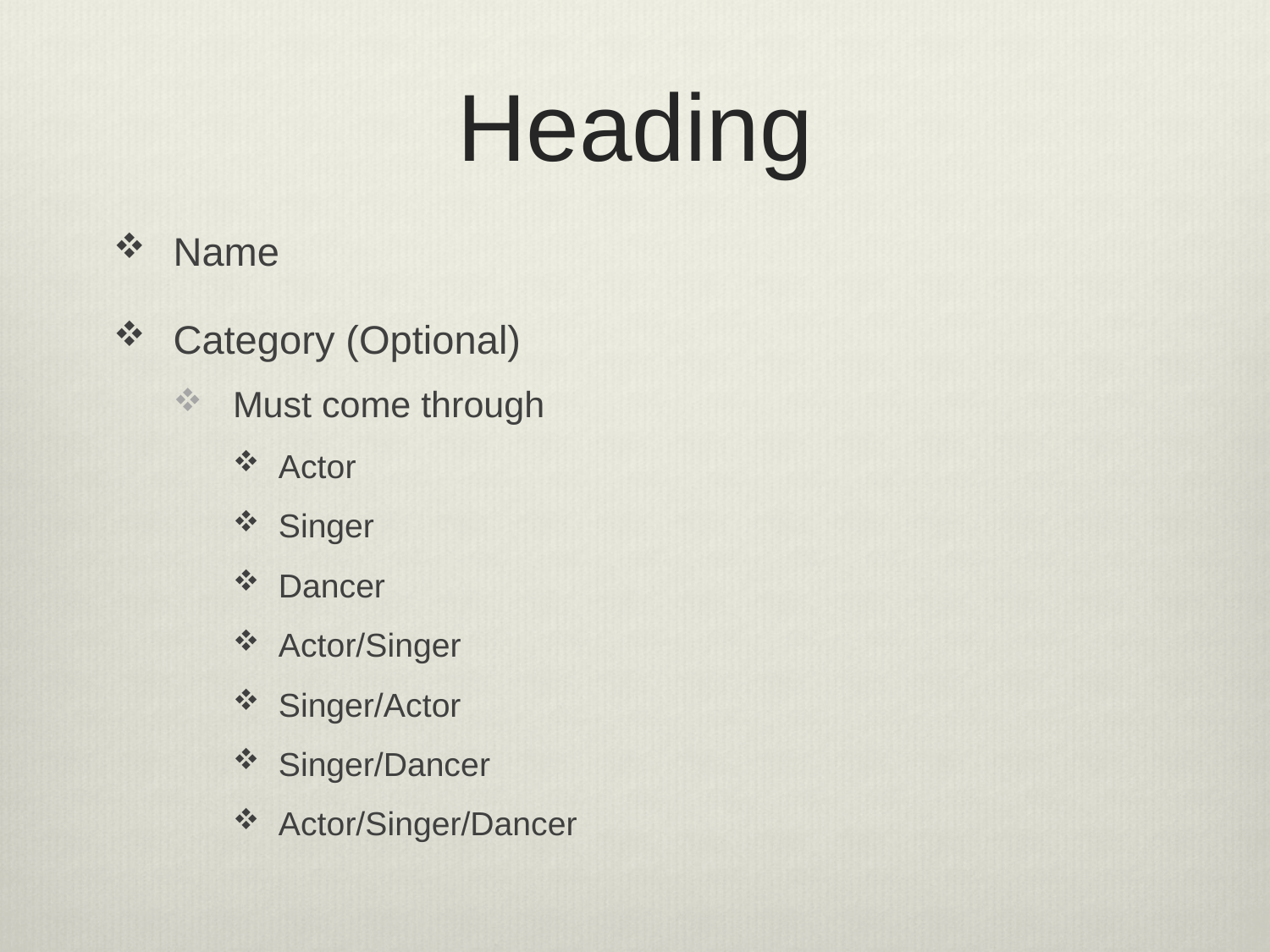

# Heading
Name
Category (Optional)
Must come through
Actor
Singer
Dancer
Actor/Singer
Singer/Actor
Singer/Dancer
Actor/Singer/Dancer